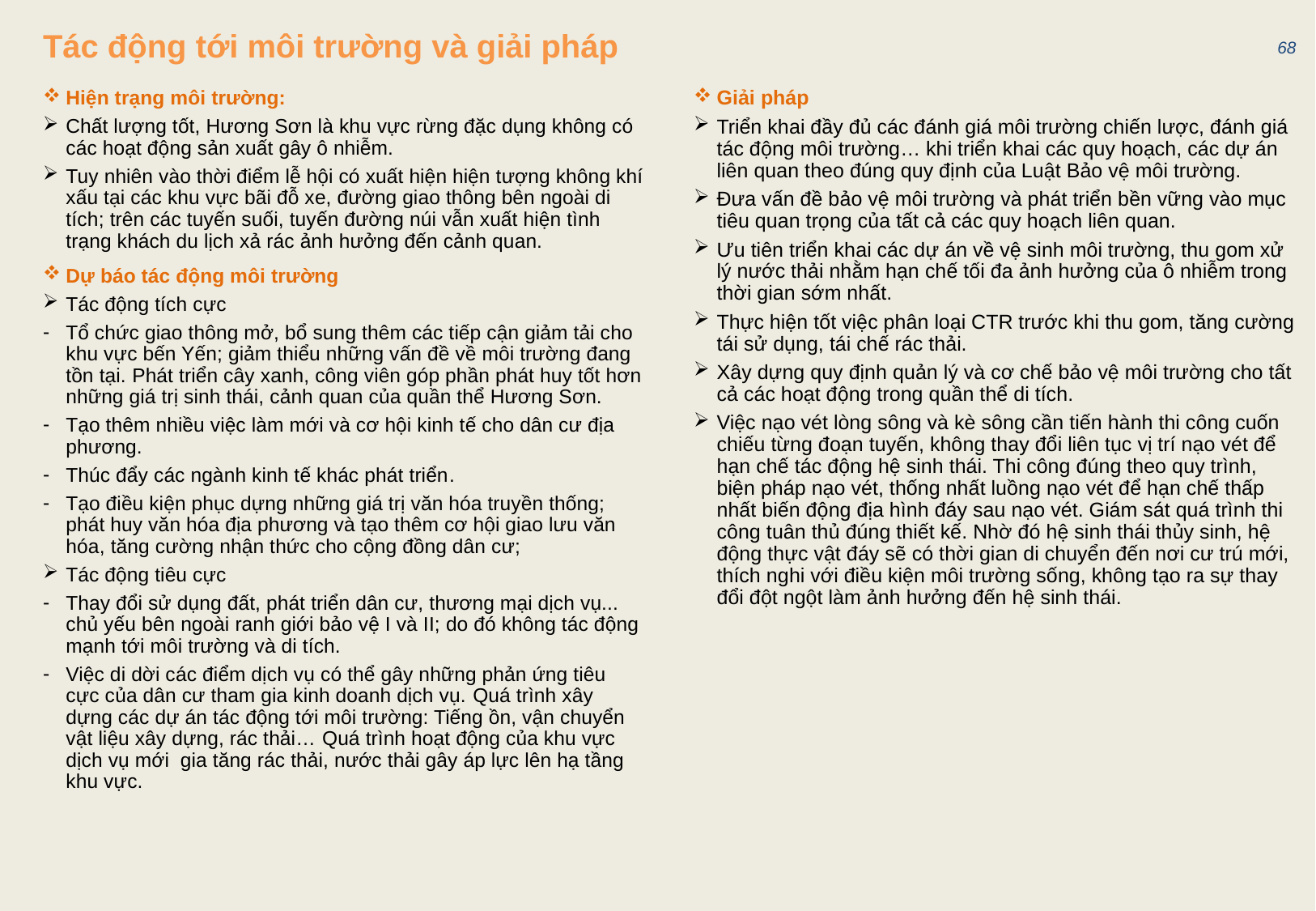

68
# Tác động tới môi trường và giải pháp
Hiện trạng môi trường:
Chất lượng tốt, Hương Sơn là khu vực rừng đặc dụng không có các hoạt động sản xuất gây ô nhiễm.
Tuy nhiên vào thời điểm lễ hội có xuất hiện hiện tượng không khí xấu tại các khu vực bãi đỗ xe, đường giao thông bên ngoài di tích; trên các tuyến suối, tuyến đường núi vẫn xuất hiện tình trạng khách du lịch xả rác ảnh hưởng đến cảnh quan.
Dự báo tác động môi trường
Tác động tích cực
Tổ chức giao thông mở, bổ sung thêm các tiếp cận giảm tải cho khu vực bến Yến; giảm thiểu những vấn đề về môi trường đang tồn tại. Phát triển cây xanh, công viên góp phần phát huy tốt hơn những giá trị sinh thái, cảnh quan của quần thể Hương Sơn.
Tạo thêm nhiều việc làm mới và cơ hội kinh tế cho dân cư địa phương.
Thúc đẩy các ngành kinh tế khác phát triển.
Tạo điều kiện phục dựng những giá trị văn hóa truyền thống; phát huy văn hóa địa phương và tạo thêm cơ hội giao lưu văn hóa, tăng cường nhận thức cho cộng đồng dân cư;
Tác động tiêu cực
Thay đổi sử dụng đất, phát triển dân cư, thương mại dịch vụ... chủ yếu bên ngoài ranh giới bảo vệ I và II; do đó không tác động mạnh tới môi trường và di tích.
Việc di dời các điểm dịch vụ có thể gây những phản ứng tiêu cực của dân cư tham gia kinh doanh dịch vụ. Quá trình xây dựng các dự án tác động tới môi trường: Tiếng ồn, vận chuyển vật liệu xây dựng, rác thải… Quá trình hoạt động của khu vực dịch vụ mới  gia tăng rác thải, nước thải gây áp lực lên hạ tầng khu vực.

Giải pháp
Triển khai đầy đủ các đánh giá môi trường chiến lược, đánh giá tác động môi trường… khi triển khai các quy hoạch, các dự án liên quan theo đúng quy định của Luật Bảo vệ môi trường.
Đưa vấn đề bảo vệ môi trường và phát triển bền vững vào mục tiêu quan trọng của tất cả các quy hoạch liên quan.
Ưu tiên triển khai các dự án về vệ sinh môi trường, thu gom xử lý nước thải nhằm hạn chế tối đa ảnh hưởng của ô nhiễm trong thời gian sớm nhất.
Thực hiện tốt việc phân loại CTR trước khi thu gom, tăng cường tái sử dụng, tái chế rác thải.
Xây dựng quy định quản lý và cơ chế bảo vệ môi trường cho tất cả các hoạt động trong quần thể di tích.
Việc nạo vét lòng sông và kè sông cần tiến hành thi công cuốn chiếu từng đoạn tuyến, không thay đổi liên tục vị trí nạo vét để hạn chế tác động hệ sinh thái. Thi công đúng theo quy trình, biện pháp nạo vét, thống nhất luồng nạo vét để hạn chế thấp nhất biến động địa hình đáy sau nạo vét. Giám sát quá trình thi công tuân thủ đúng thiết kế. Nhờ đó hệ sinh thái thủy sinh, hệ động thực vật đáy sẽ có thời gian di chuyển đến nơi cư trú mới, thích nghi với điều kiện môi trường sống, không tạo ra sự thay đổi đột ngột làm ảnh hưởng đến hệ sinh thái.